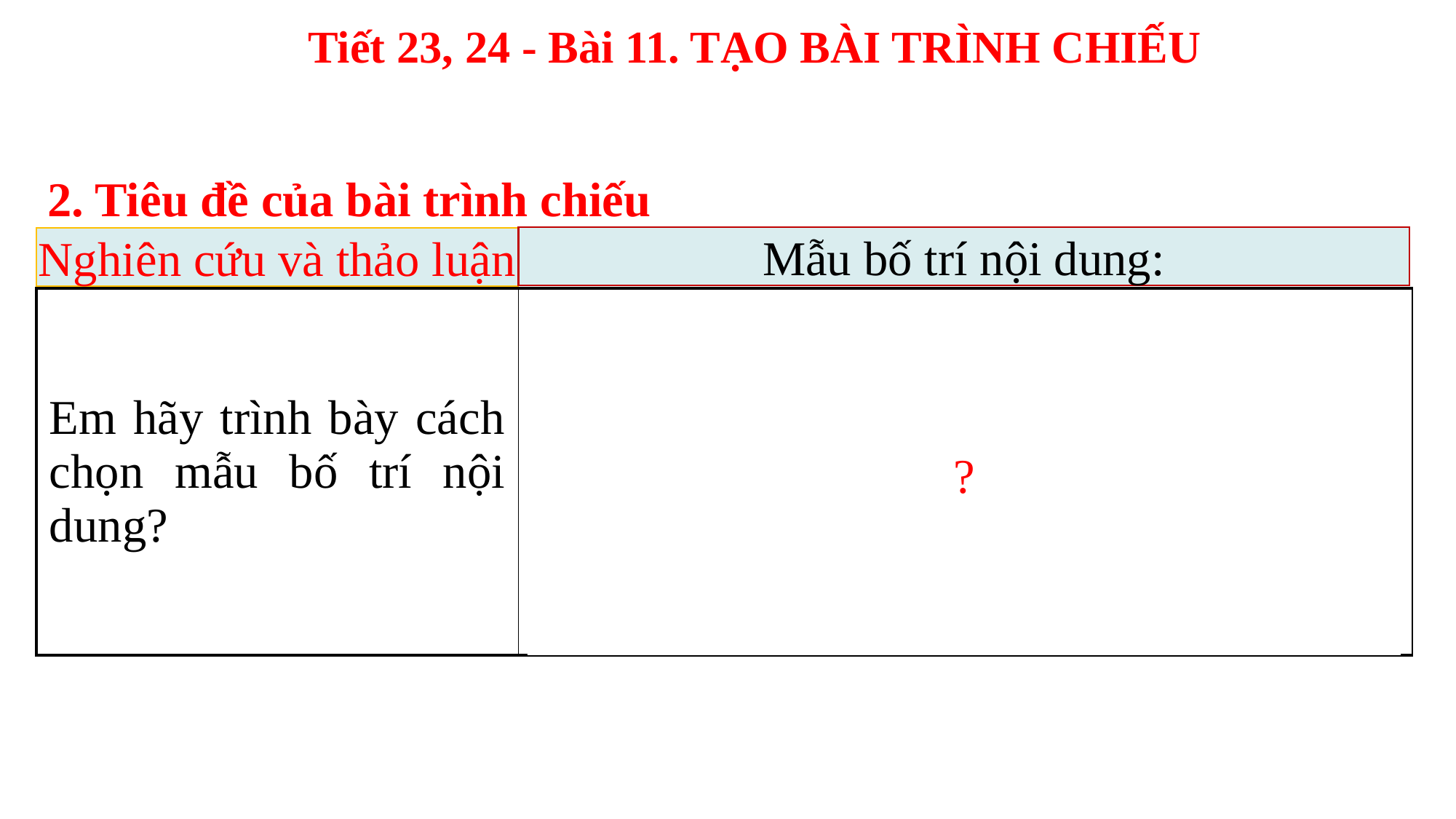

2. Tiêu đề của bài trình chiếu
Mẫu bố trí nội dung:
Nghiên cứu và thảo luận
| Em hãy trình bày cách chọn mẫu bố trí nội dung? | Cách chọn mẫu bố trí nội dung: -B1. Chọn trang chiếu ở ngăn bên trái cần áp dụng mẫu bố trí nội dung. -B2. Nháy nút mũi tên tại lệnh Layout trong nhóm Slide của thẻ Home. -B3. Chọn mẫu bố trí trong danh sách. |
| --- | --- |
?